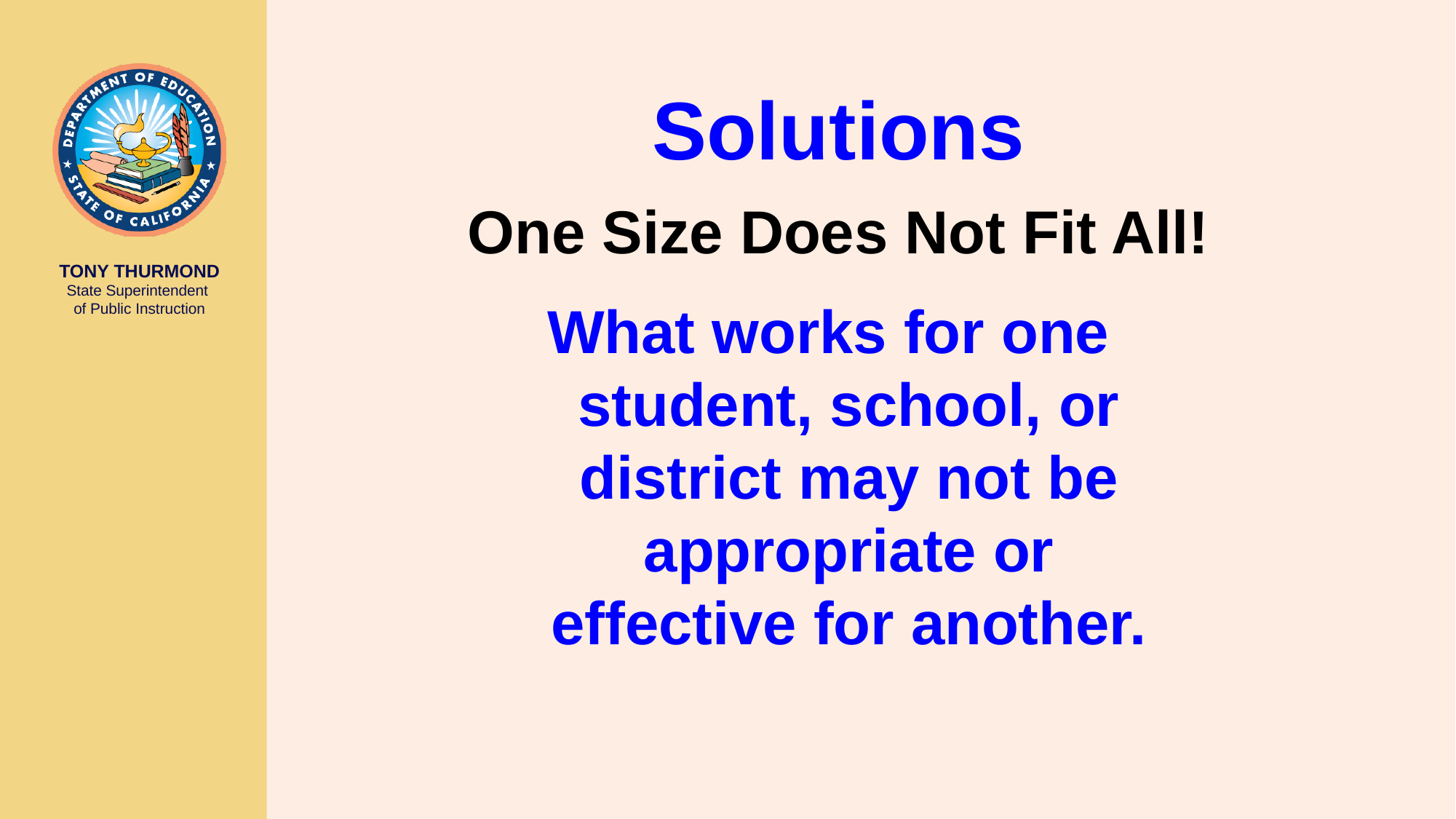

Solutions
One Size Does Not Fit All!
What works for one student, school, or district may not be appropriate or effective for another.